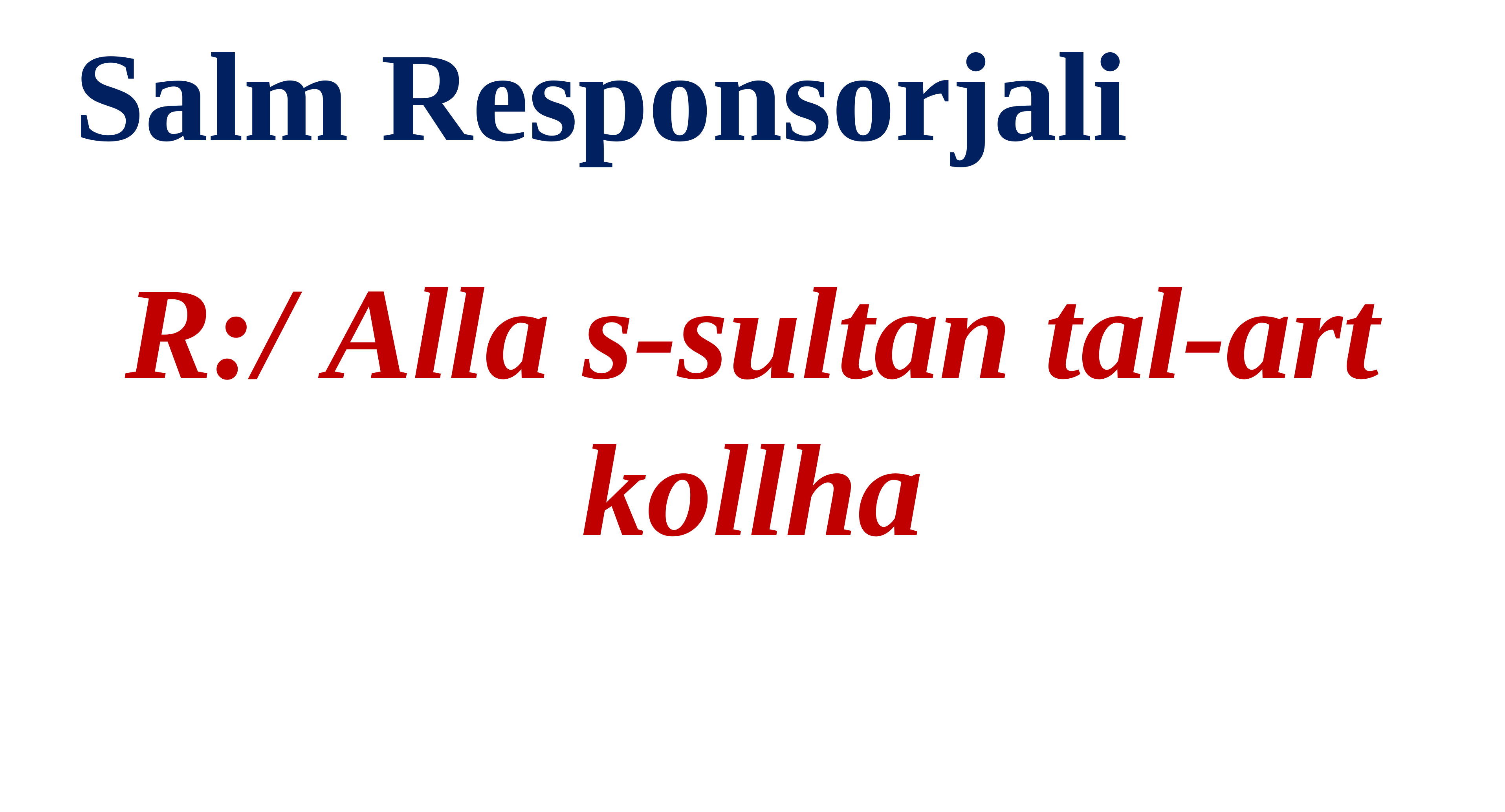

Salm Responsorjali
R:/ Alla s-sultan tal-art kollha